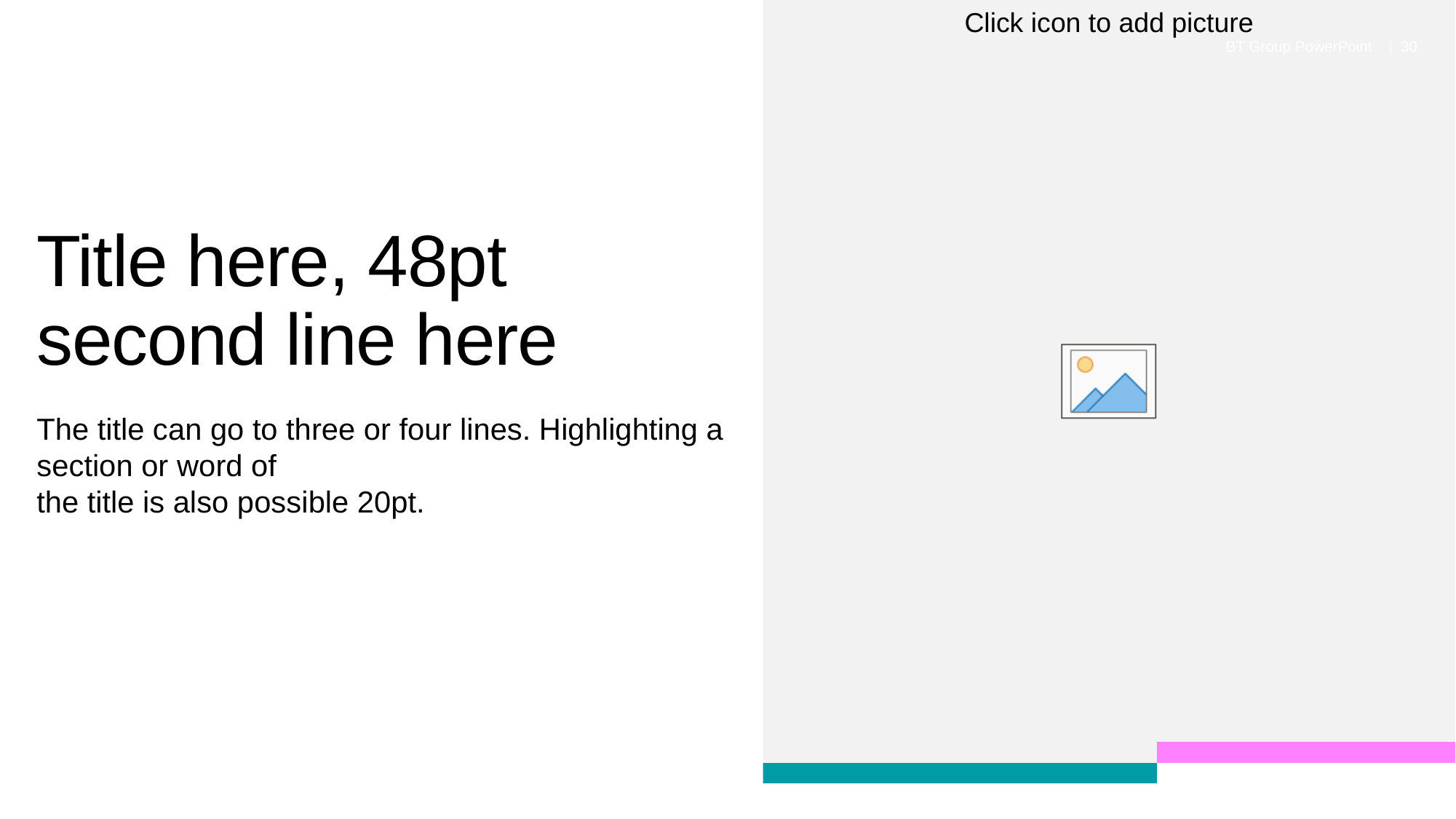

BT Group PowerPoint    |
30
# Title here, 48pt second line here
The title can go to three or four lines. Highlighting a section or word of
the title is also possible 20pt.